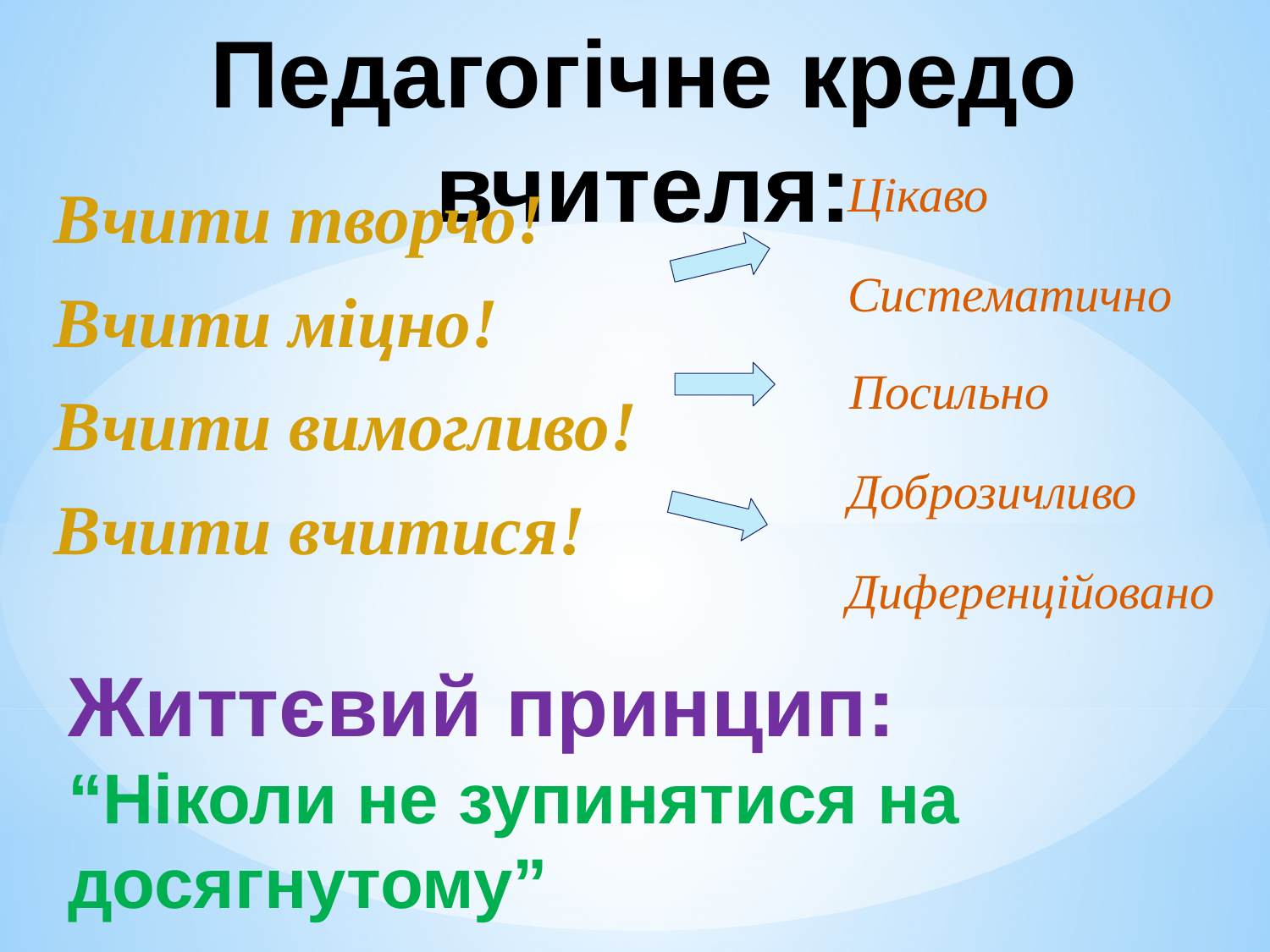

# Педагогічне кредо вчителя:
Цікаво
Вчити творчо!
Вчити міцно!
Вчити вимогливо!
Вчити вчитися!

Систематично
Посильно

Доброзичливо

Диференційовано
Життєвий принцип:
“Ніколи не зупинятися на досягнутому”